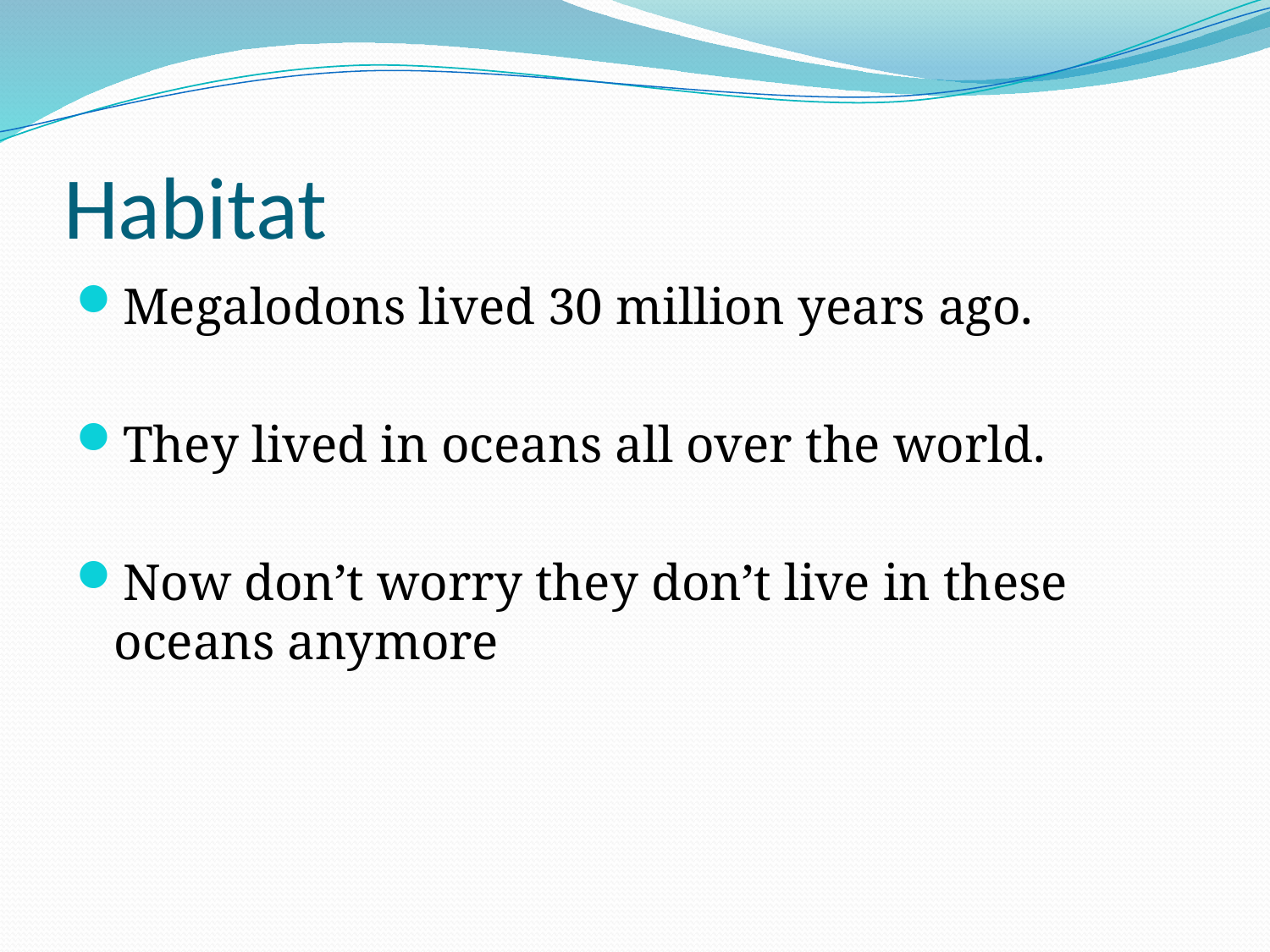

# Habitat
Megalodons lived 30 million years ago.

They lived in oceans all over the world.

Now don’t worry they don’t live in these oceans anymore